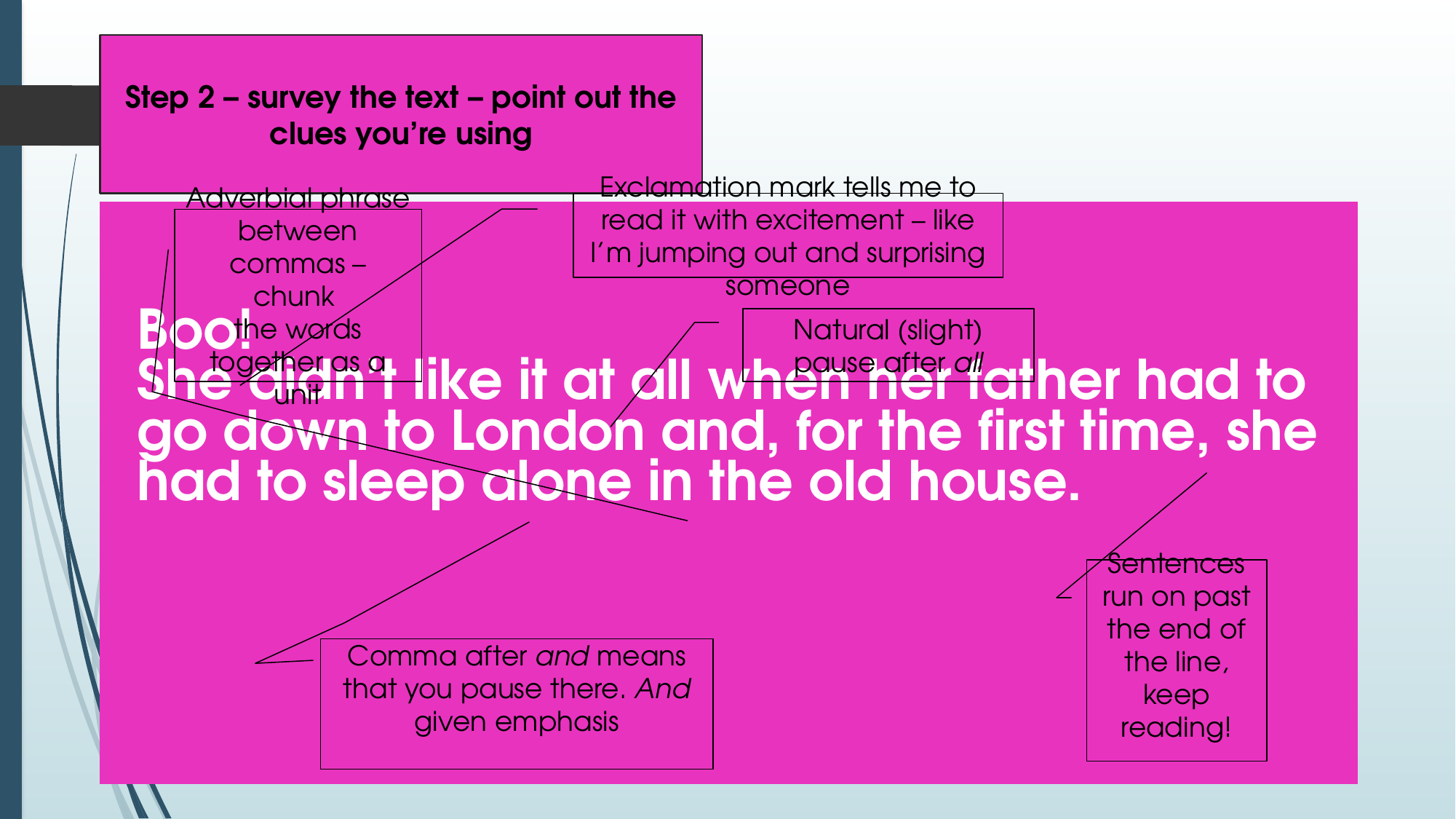

# Step 2 – survey the text – point out the clues you’re using

Exclamation mark tells me to read it with excitement – like I’m jumping out and surprising someone

|  | Boo! She didn’t like it at all when her father had to go down to London and, for the first time, she had to sleep alone in the old house. |  |
| --- | --- | --- |
Adverbial phrase between commas – chunk
the words together as a unit

Natural (slight) pause after all

Sentences run on past the end of the line, keep reading!

Comma after and means that you pause there. And given emphasis